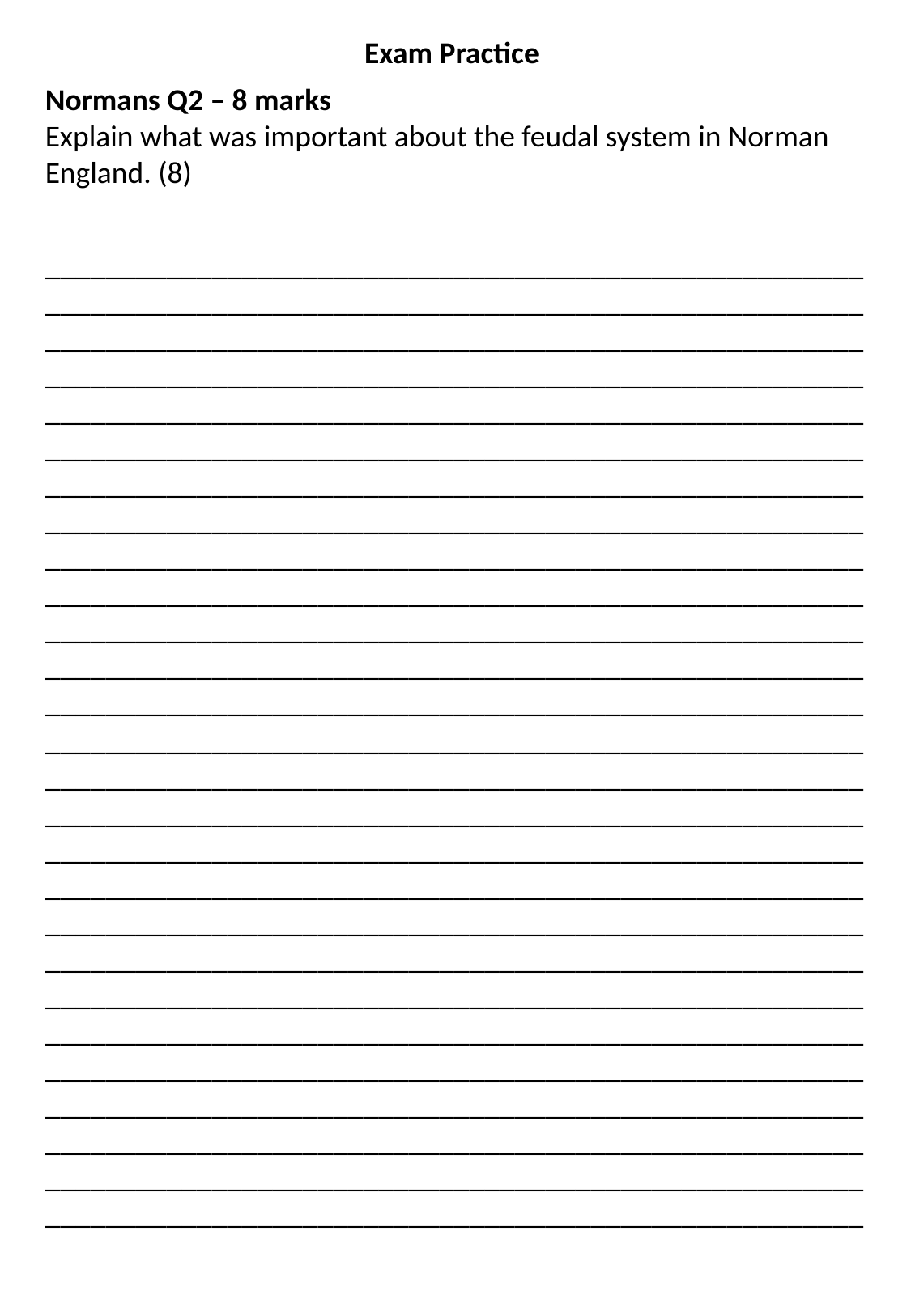

Exam Practice
Normans Q2 – 8 marks
Explain what was important about the feudal system in Norman England. (8)

______________________________________________________________________________________________________________________________________________________________________________________________________________________________________________________________________________________________________________________________________________________________________________________________________________________________________________________________________________________________________________________________________________________________________________________________________________________________________________________________________________________________________________________________
____________________________________________________________________________________________________________________________________________________________________________________________________________________________________________________________________________________________________________________________________________________________________________________________________________________________________________________________________________________________________________________________________________________________________________________________________________________________________________________________________________________________________________________________________________________________________________________